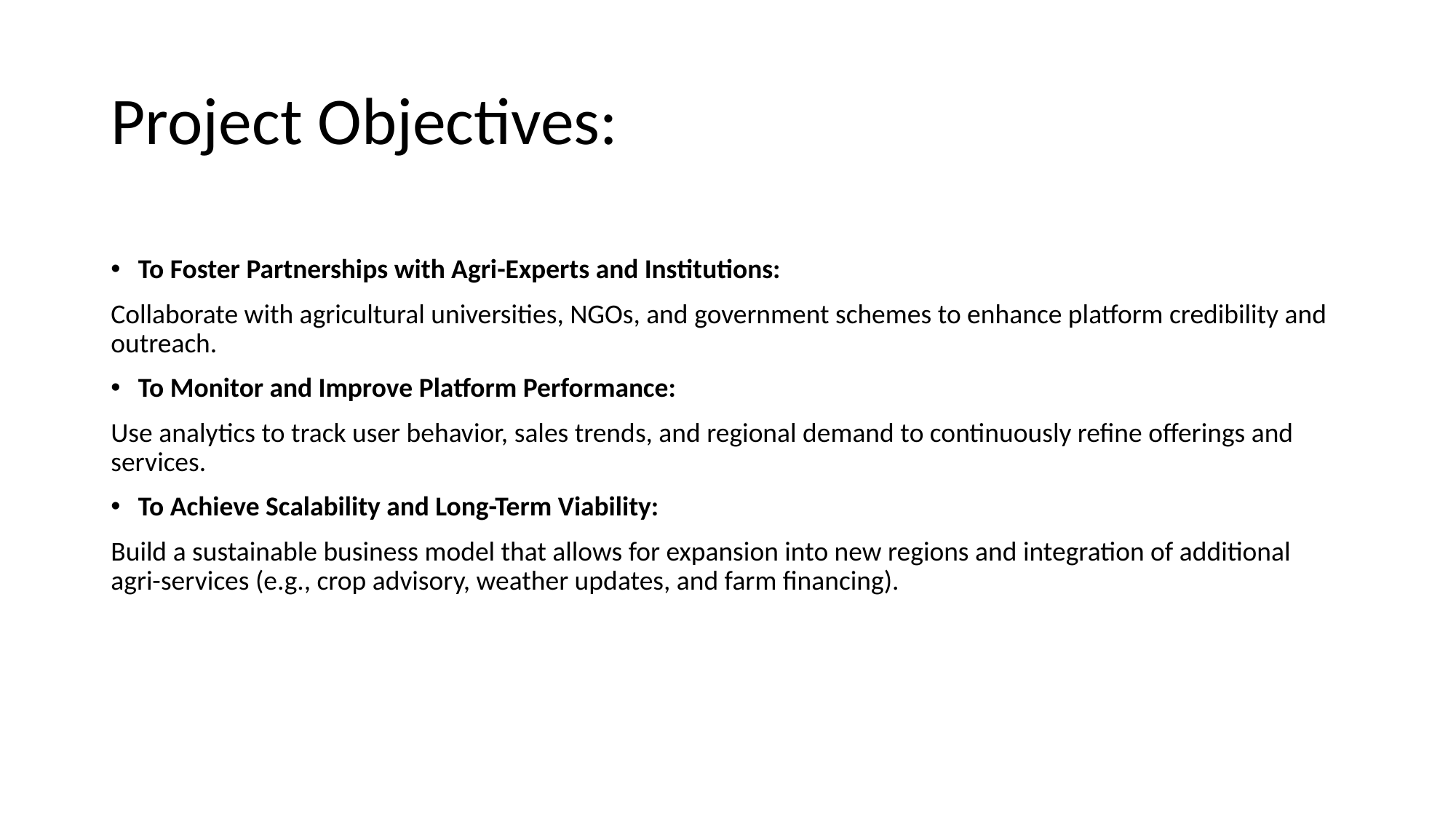

# Project Objectives:

To Foster Partnerships with Agri-Experts and Institutions:
Collaborate with agricultural universities, NGOs, and government schemes to enhance platform credibility and outreach.
To Monitor and Improve Platform Performance:
Use analytics to track user behavior, sales trends, and regional demand to continuously refine offerings and services.
To Achieve Scalability and Long-Term Viability:
Build a sustainable business model that allows for expansion into new regions and integration of additional agri-services (e.g., crop advisory, weather updates, and farm financing).